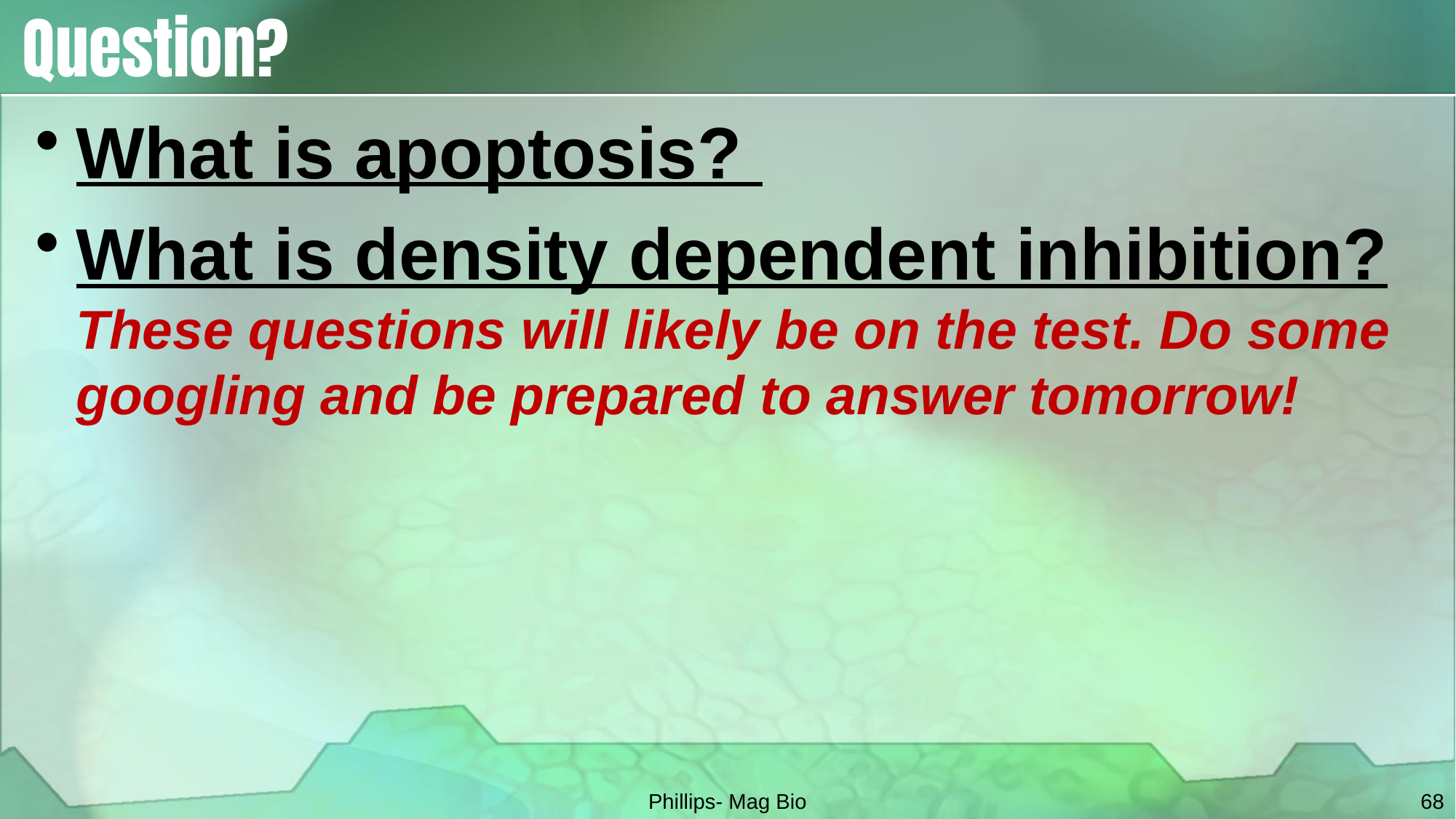

# Question?
What is apoptosis?
What is density dependent inhibition? These questions will likely be on the test. Do some googling and be prepared to answer tomorrow!
Phillips- Mag Bio
68